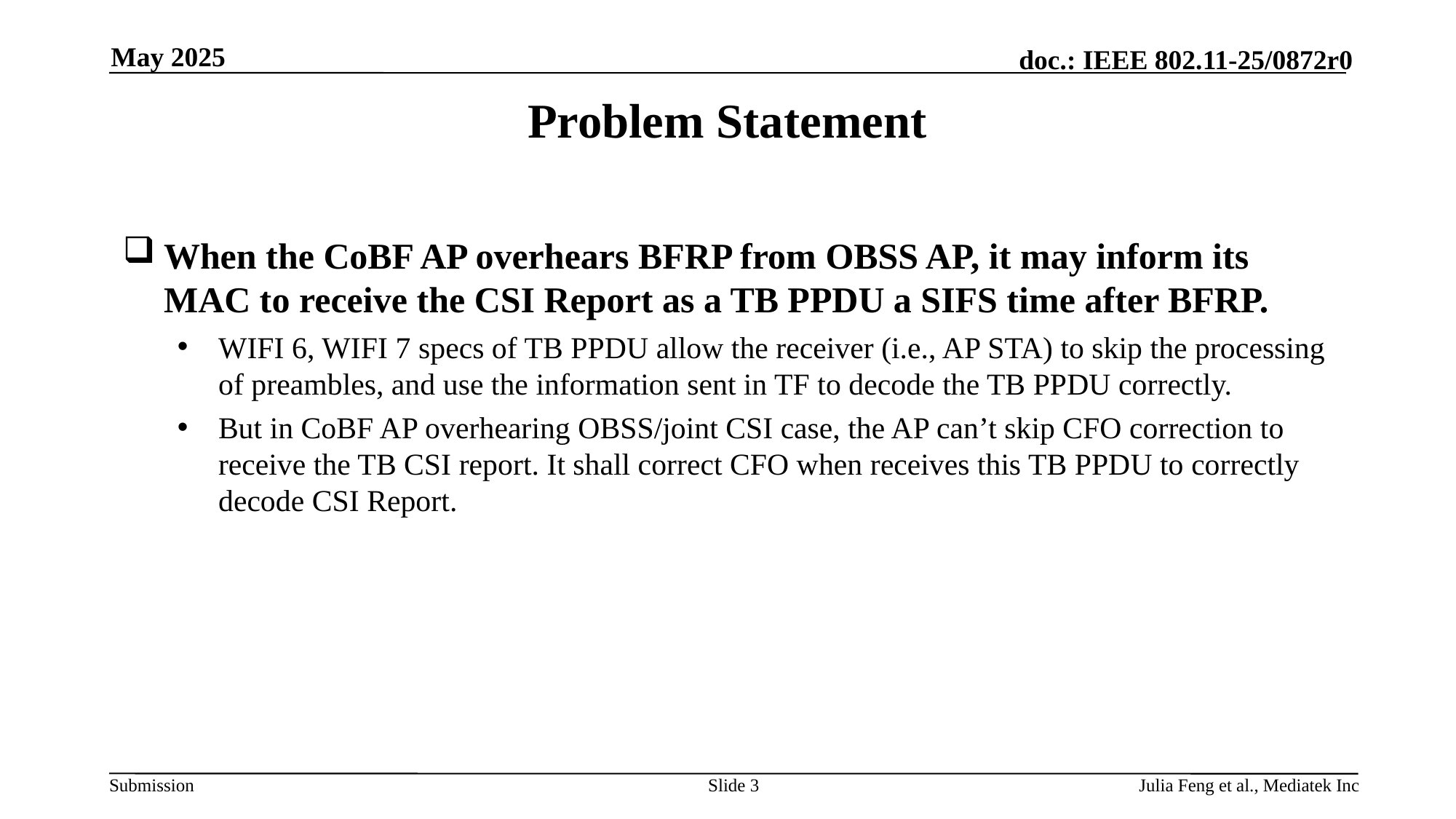

May 2025
# Problem Statement
When the CoBF AP overhears BFRP from OBSS AP, it may inform its MAC to receive the CSI Report as a TB PPDU a SIFS time after BFRP.
WIFI 6, WIFI 7 specs of TB PPDU allow the receiver (i.e., AP STA) to skip the processing of preambles, and use the information sent in TF to decode the TB PPDU correctly.
But in CoBF AP overhearing OBSS/joint CSI case, the AP can’t skip CFO correction to receive the TB CSI report. It shall correct CFO when receives this TB PPDU to correctly decode CSI Report.

Slide 3
Julia Feng et al., Mediatek Inc